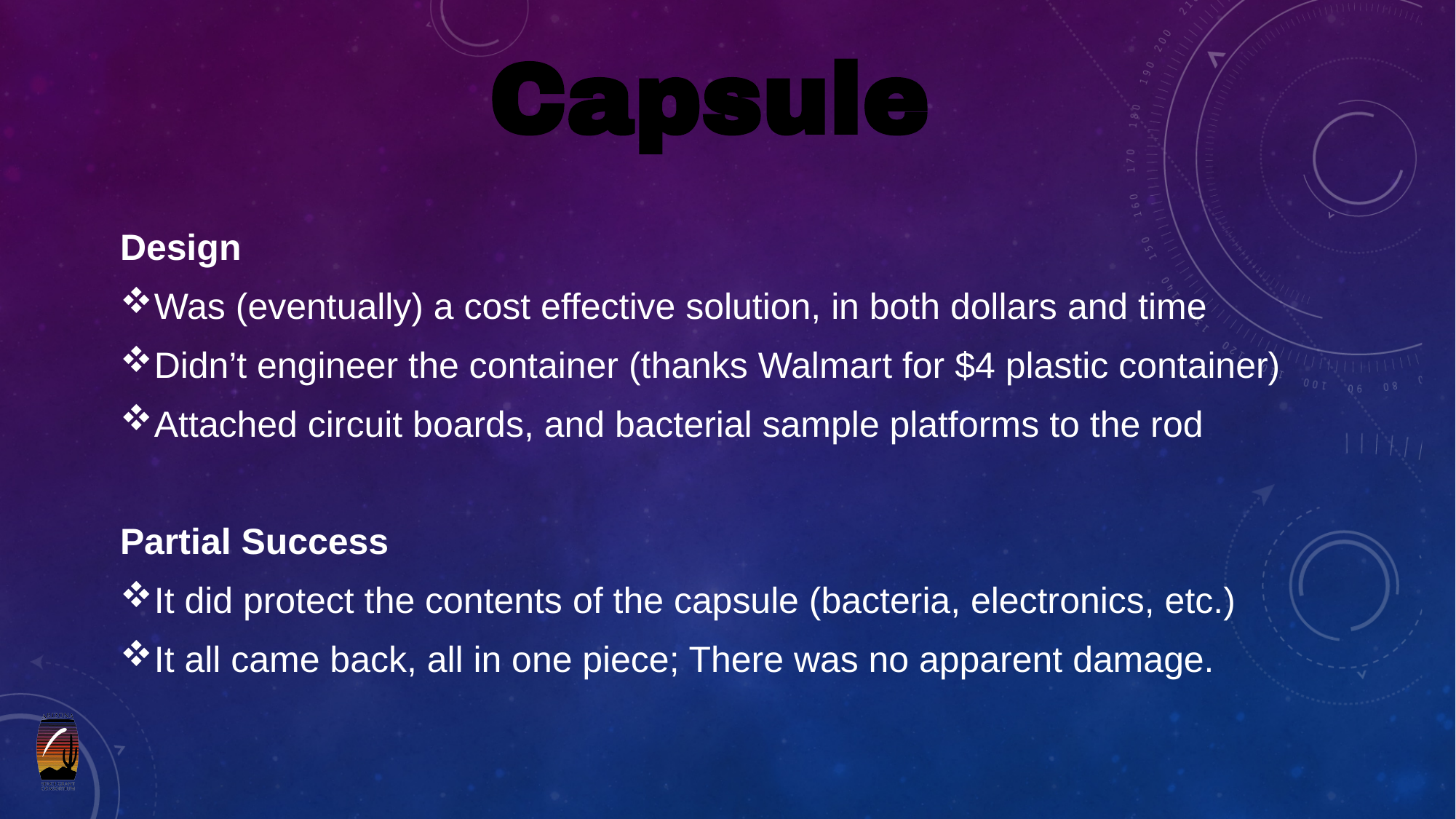

# Capsule
Design
Was (eventually) a cost effective solution, in both dollars and time
Didn’t engineer the container (thanks Walmart for $4 plastic container)
Attached circuit boards, and bacterial sample platforms to the rod

Partial Success
It did protect the contents of the capsule (bacteria, electronics, etc.)
It all came back, all in one piece; There was no apparent damage.